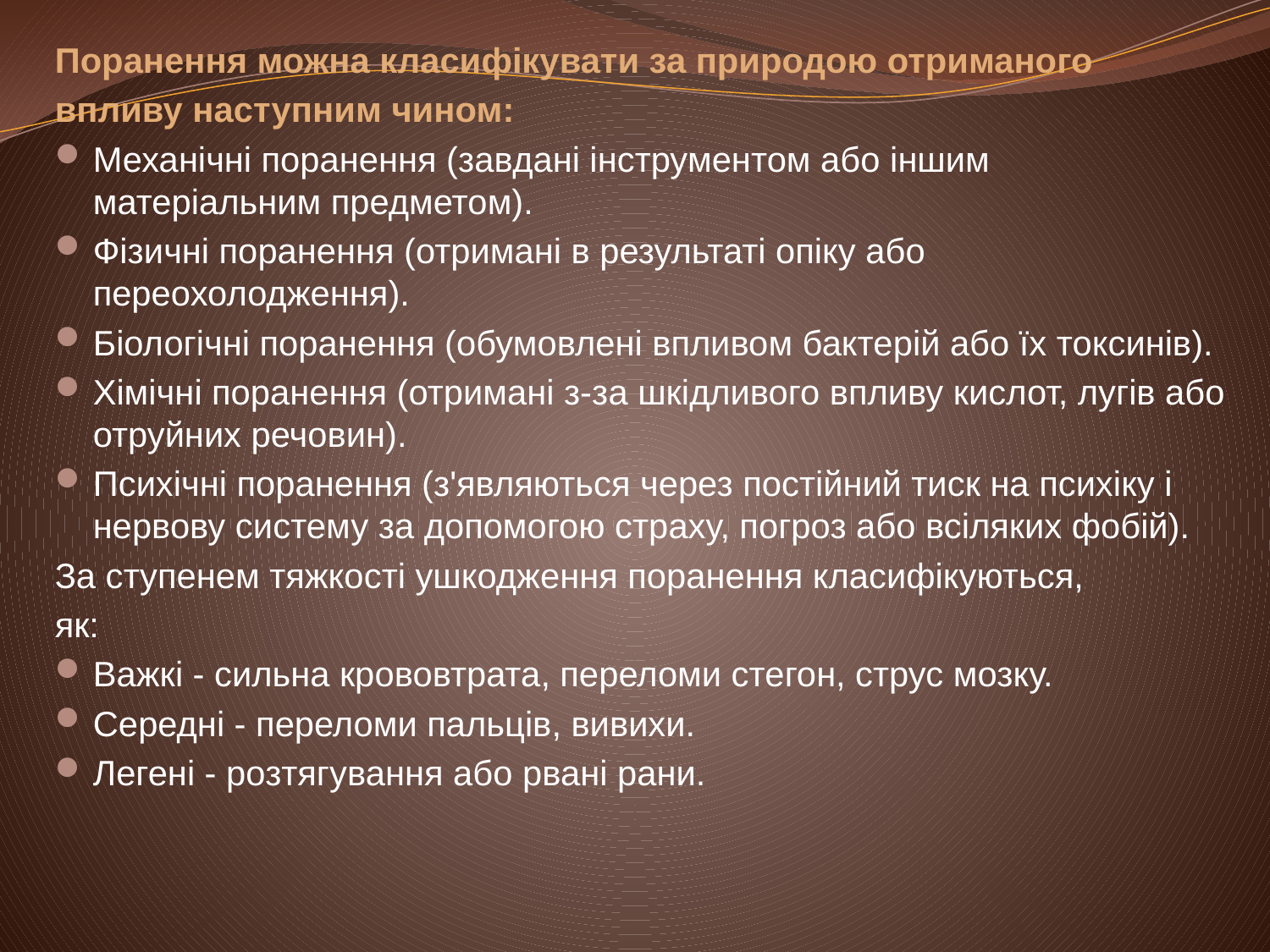

Поранення можна класифікувати за природою отриманого
впливу наступним чином:
Механічні поранення (завдані інструментом або іншим матеріальним предметом).
Фізичні поранення (отримані в результаті опіку або переохолодження).
Біологічні поранення (обумовлені впливом бактерій або їх токсинів).
Хімічні поранення (отримані з-за шкідливого впливу кислот, лугів або отруйних речовин).
Психічні поранення (з'являються через постійний тиск на психіку і нервову систему за допомогою страху, погроз або всіляких фобій).
За ступенем тяжкості ушкодження поранення класифікуються,
як:
Важкі - сильна крововтрата, переломи стегон, струс мозку.
Середні - переломи пальців, вивихи.
Легені - розтягування або рвані рани.